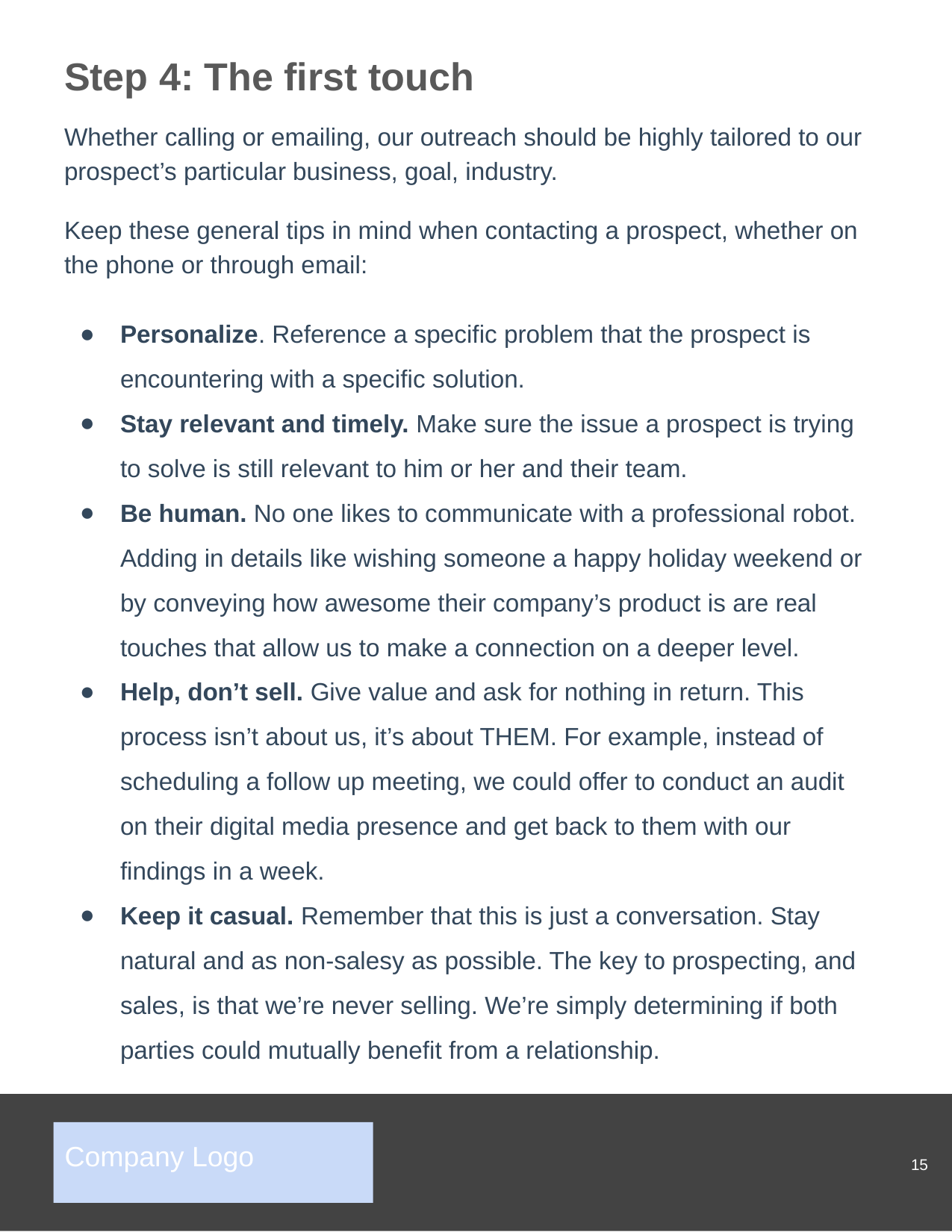

Step 4: The first touch
Whether calling or emailing, our outreach should be highly tailored to our prospect’s particular business, goal, industry.
Keep these general tips in mind when contacting a prospect, whether on the phone or through email:
Personalize. Reference a specific problem that the prospect is encountering with a specific solution.
Stay relevant and timely. Make sure the issue a prospect is trying to solve is still relevant to him or her and their team.
Be human. No one likes to communicate with a professional robot. Adding in details like wishing someone a happy holiday weekend or by conveying how awesome their company’s product is are real touches that allow us to make a connection on a deeper level.
Help, don’t sell. Give value and ask for nothing in return. This process isn’t about us, it’s about THEM. For example, instead of scheduling a follow up meeting, we could offer to conduct an audit on their digital media presence and get back to them with our findings in a week.
Keep it casual. Remember that this is just a conversation. Stay natural and as non-salesy as possible. The key to prospecting, and sales, is that we’re never selling. We’re simply determining if both parties could mutually benefit from a relationship.

15
Company Logo